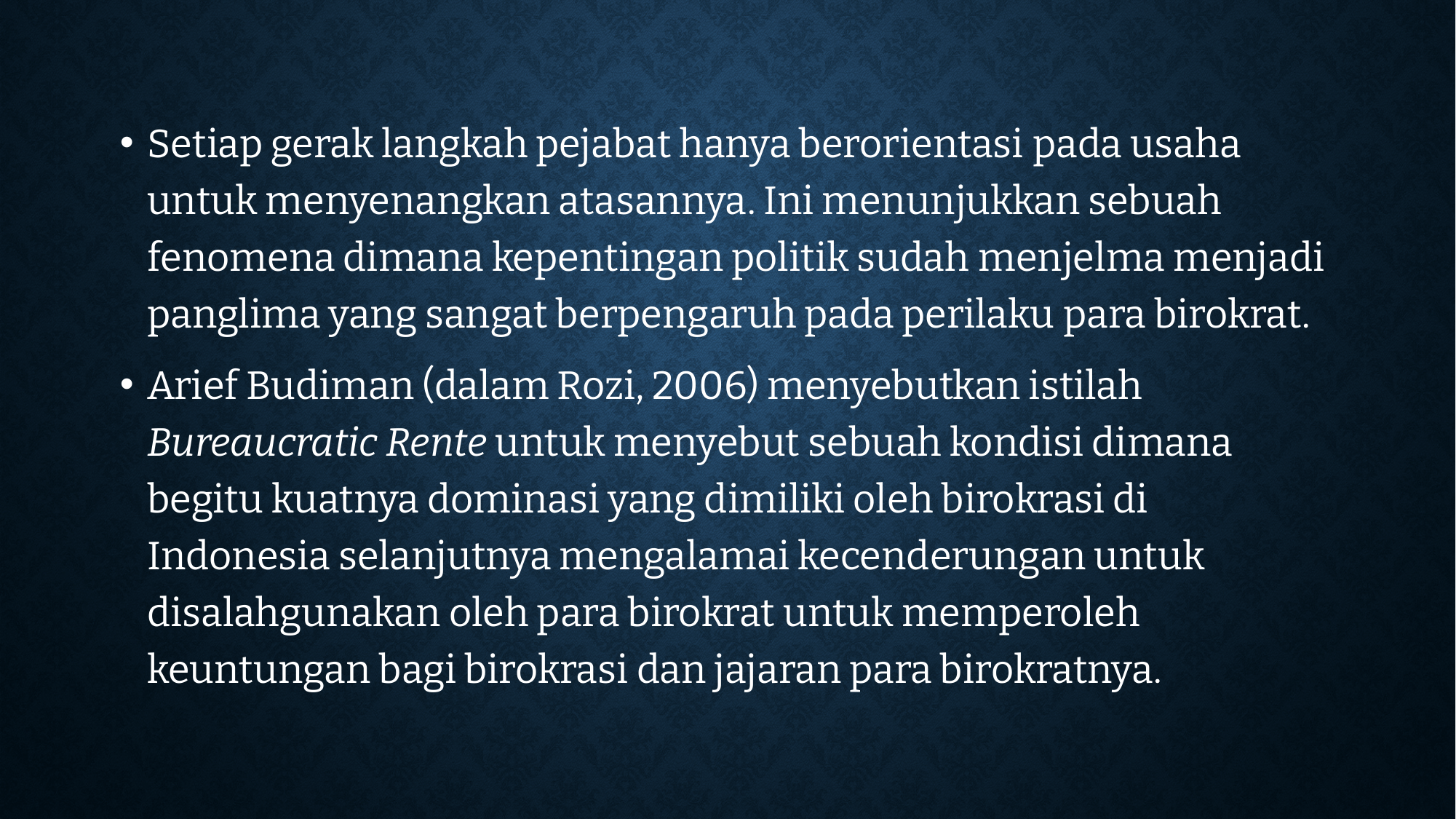

Setiap gerak langkah pejabat hanya berorientasi pada usaha untuk menyenangkan atasannya. Ini menunjukkan sebuah fenomena dimana kepentingan politik sudah menjelma menjadi panglima yang sangat berpengaruh pada perilaku para birokrat.
Arief Budiman (dalam Rozi, 2006) menyebutkan istilah Bureaucratic Rente untuk menyebut sebuah kondisi dimana begitu kuatnya dominasi yang dimiliki oleh birokrasi di Indonesia selanjutnya mengalamai kecenderungan untuk disalahgunakan oleh para birokrat untuk memperoleh keuntungan bagi birokrasi dan jajaran para birokratnya.